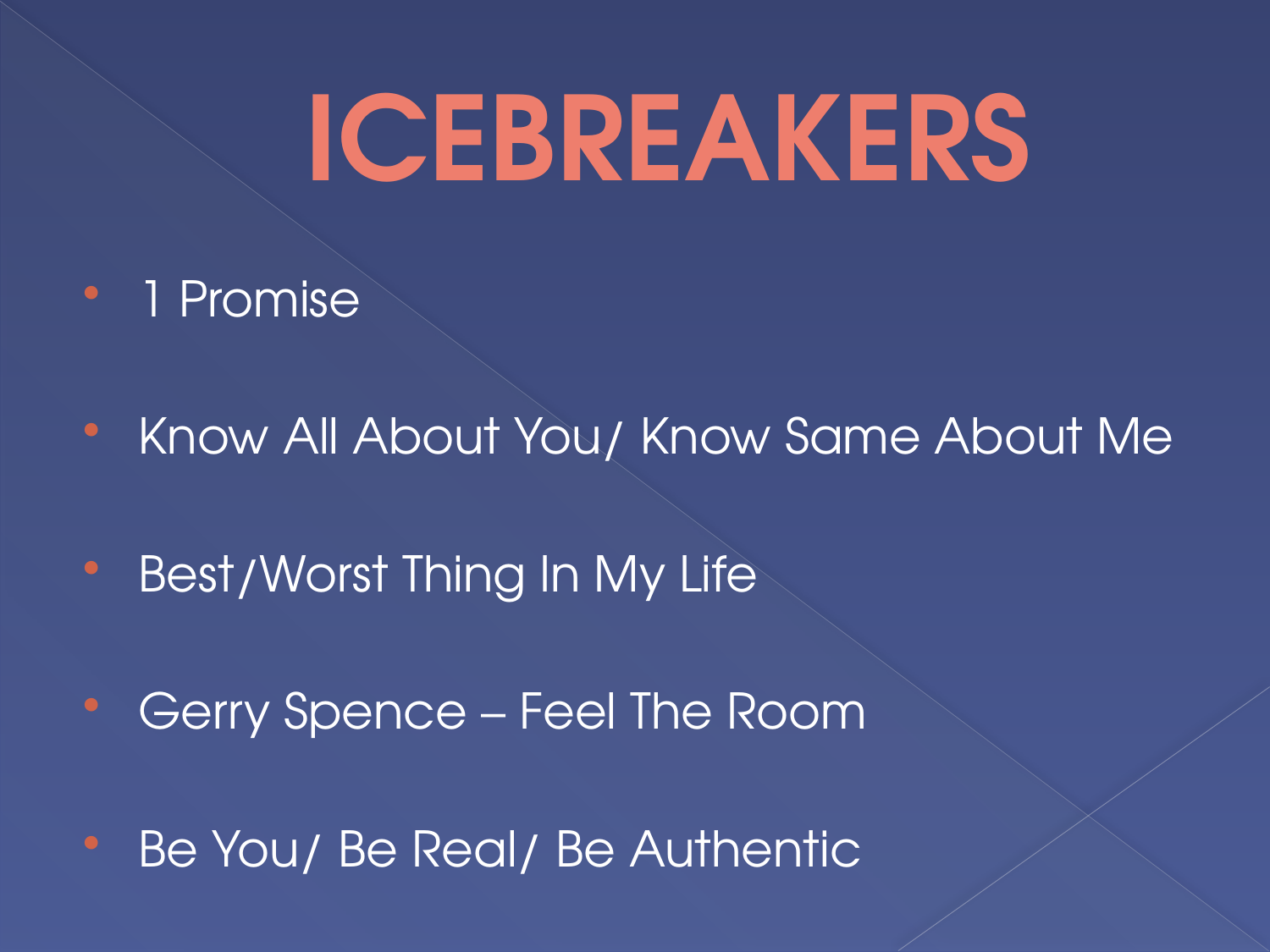

# ICEBREAKERS
1 Promise

Know All About You/ Know Same About Me

Best/Worst Thing In My Life

Gerry Spence – Feel The Room

Be You/ Be Real/ Be Authentic